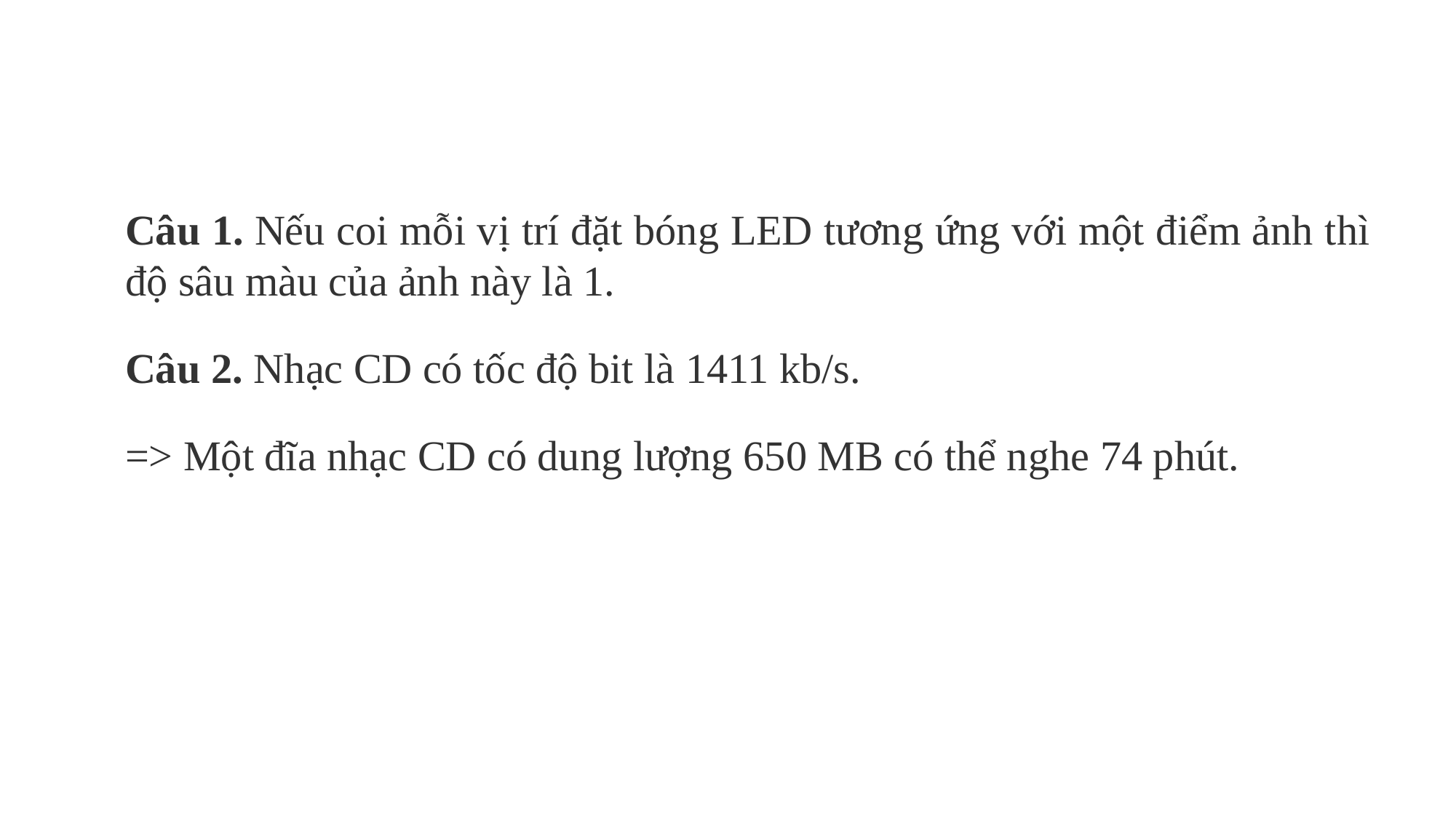

Câu 1. Nếu coi mỗi vị trí đặt bóng LED tương ứng với một điểm ảnh thì độ sâu màu của ảnh này là 1.
Câu 2. Nhạc CD có tốc độ bit là 1411 kb/s.
=> Một đĩa nhạc CD có dung lượng 650 MB có thể nghe 74 phút.